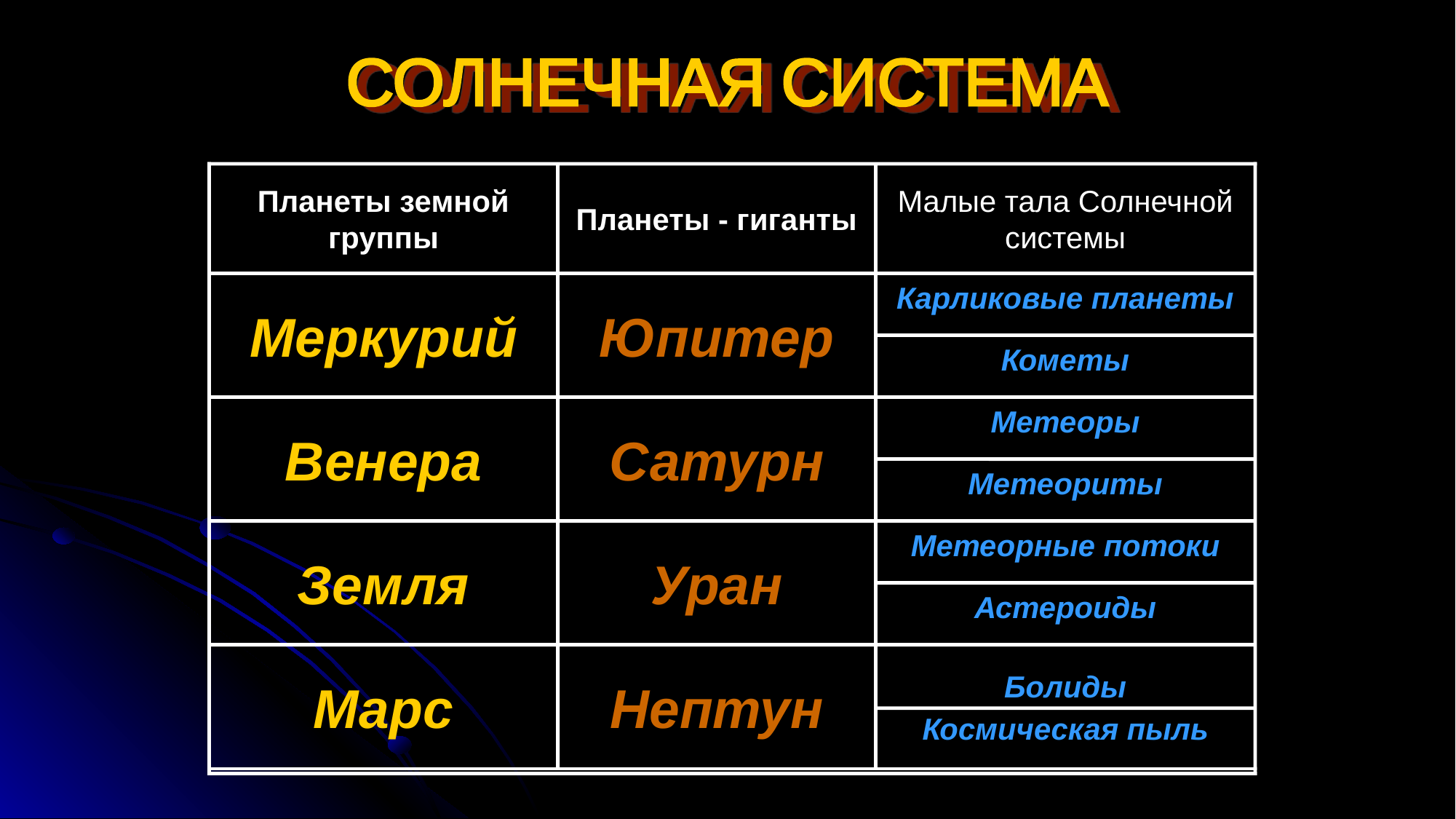

# СОЛНЕЧНАЯ СИСТЕМА
Планеты земной группы

Планеты - гиганты

Малые тала Солнечной системы

Меркурий

Юпитер
Карликовые планеты
Кометы

Венера

Сатурн
Метеоры
Метеориты

Земля

Уран
Метеорные потоки
Астероиды

Марс

Нептун
Болиды
Космическая пыль